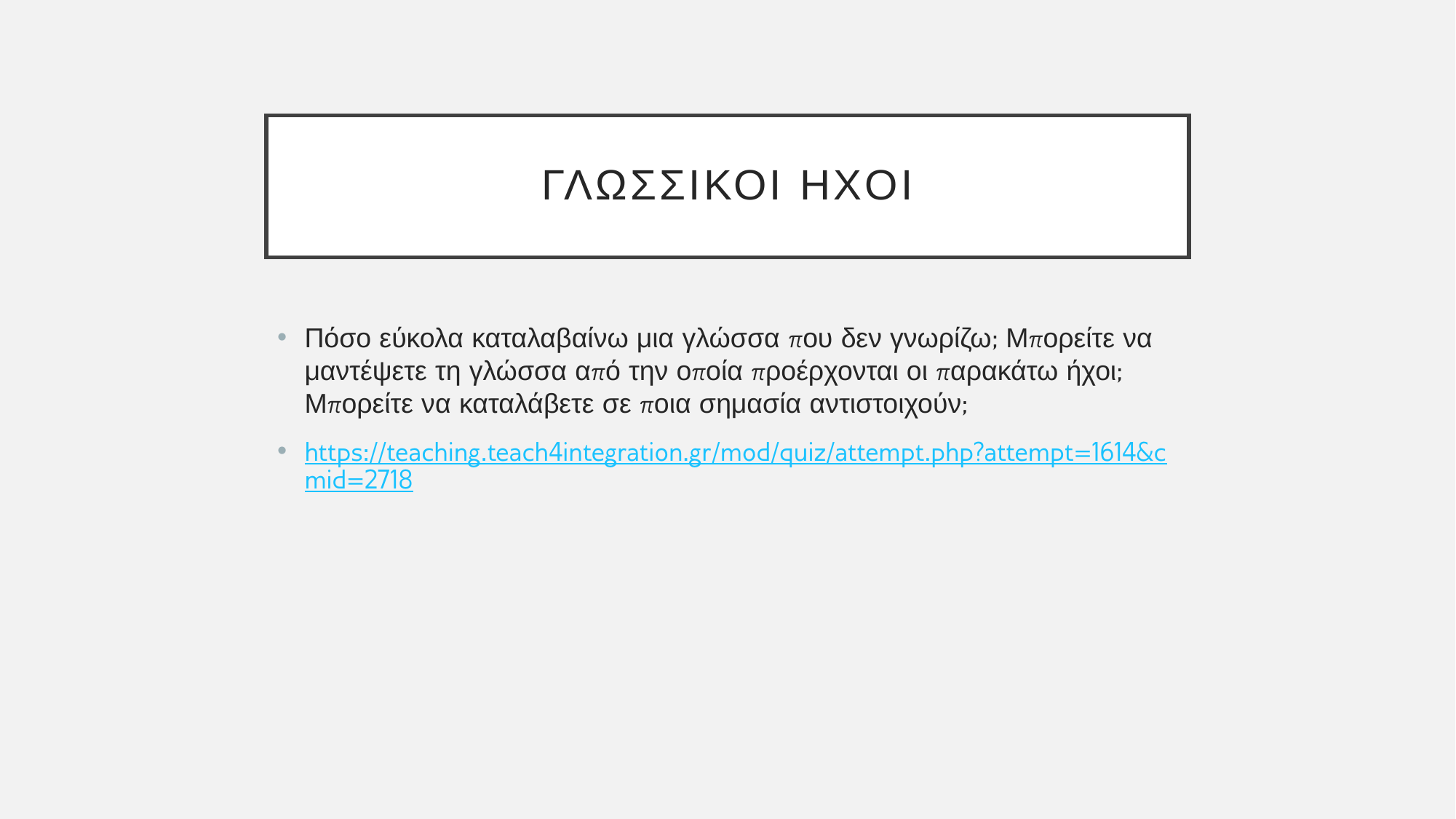

# Γλωσσικοι ηχοι
Πόσο εύκολα καταλαβαίνω μια γλώσσα που δεν γνωρίζω; Μπορείτε να μαντέψετε τη γλώσσα από την οποία προέρχονται οι παρακάτω ήχοι; Μπορείτε να καταλάβετε σε ποια σημασία αντιστοιχούν;
https://teaching.teach4integration.gr/mod/quiz/attempt.php?attempt=1614&cmid=2718